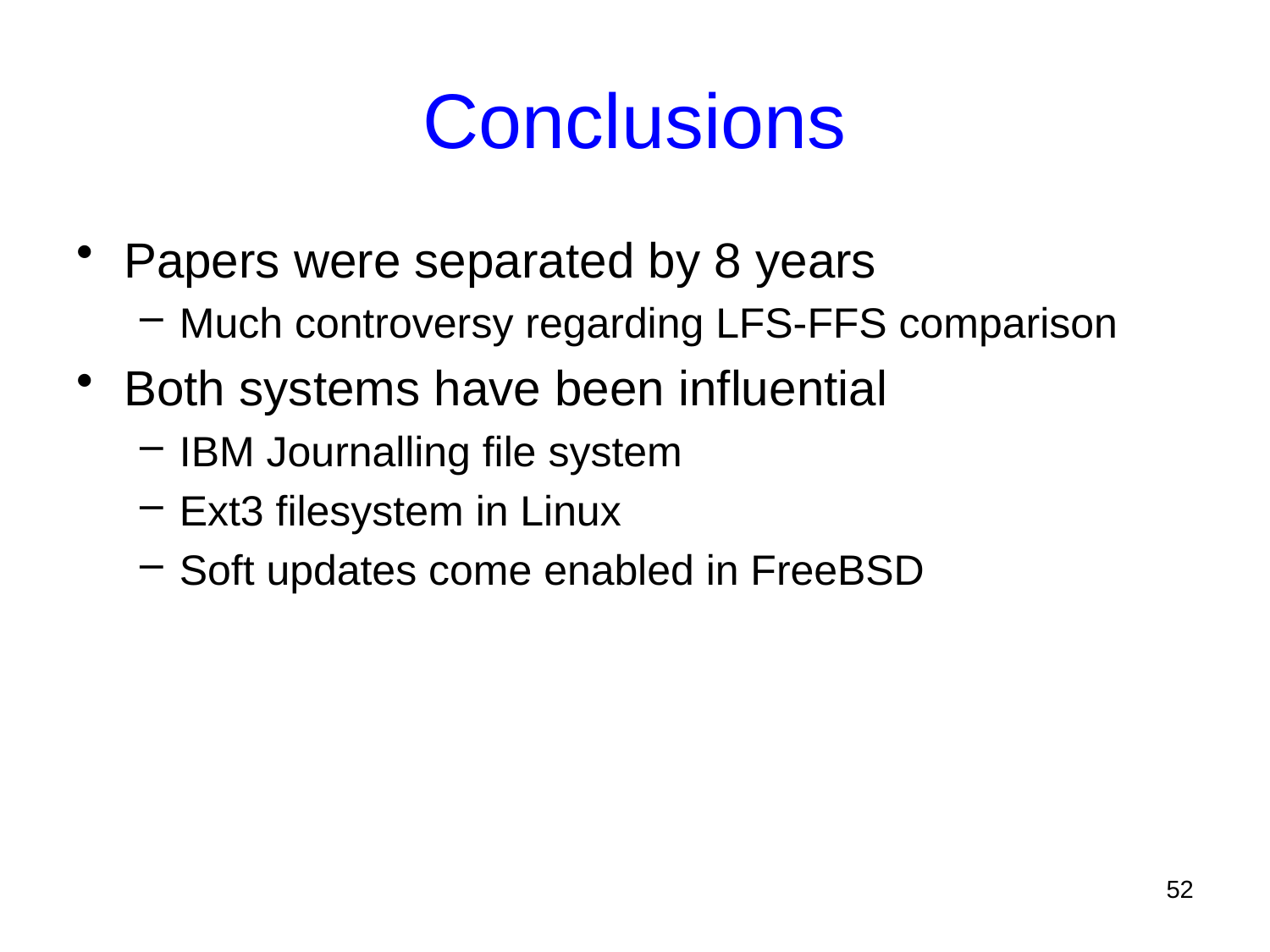

# Conclusions
Papers were separated by 8 years
Much controversy regarding LFS-FFS comparison
Both systems have been influential
IBM Journalling file system
Ext3 filesystem in Linux
Soft updates come enabled in FreeBSD

52